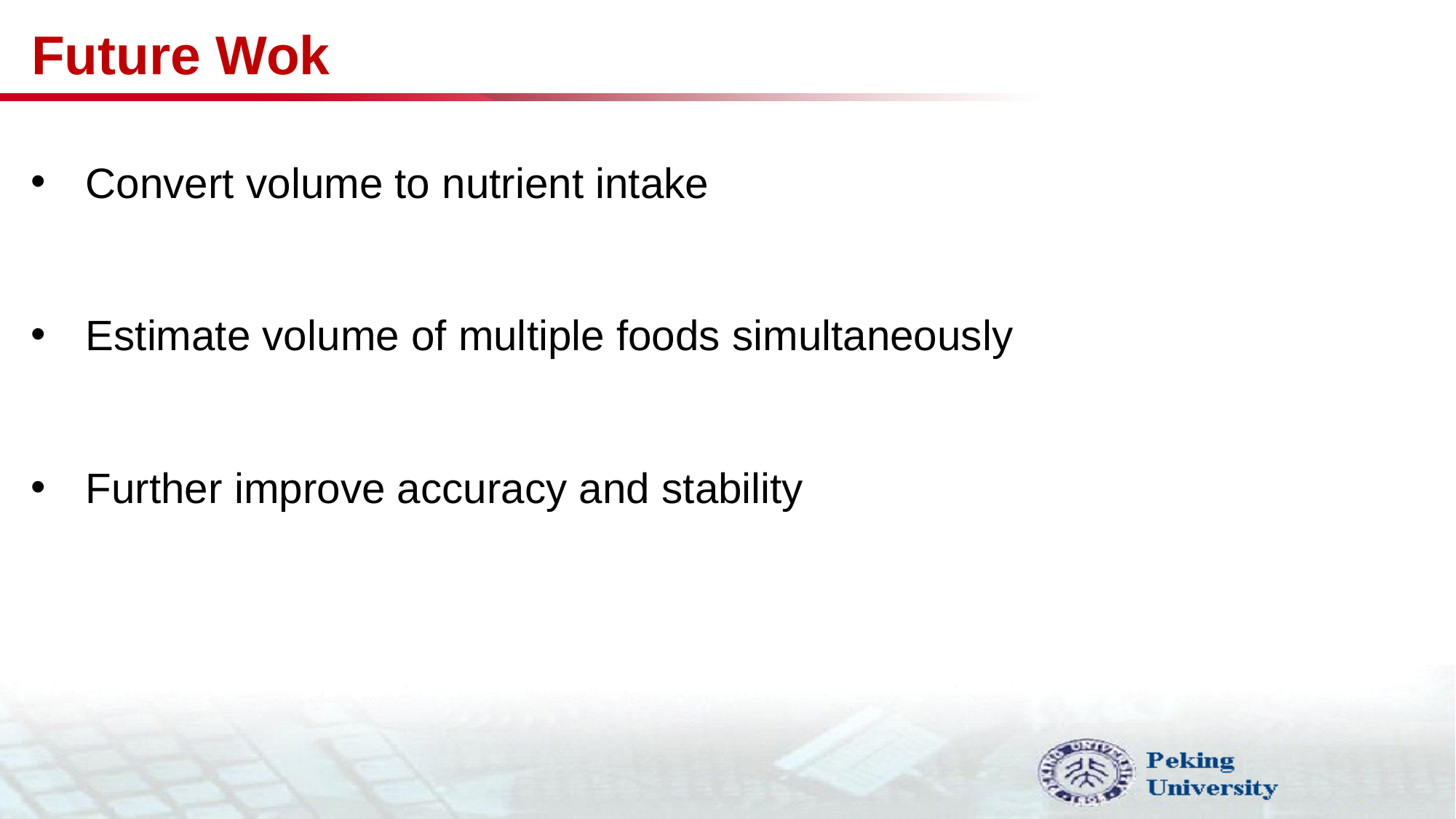

# Future Wok
Convert volume to nutrient intake

Estimate volume of multiple foods simultaneously

Further improve accuracy and stability